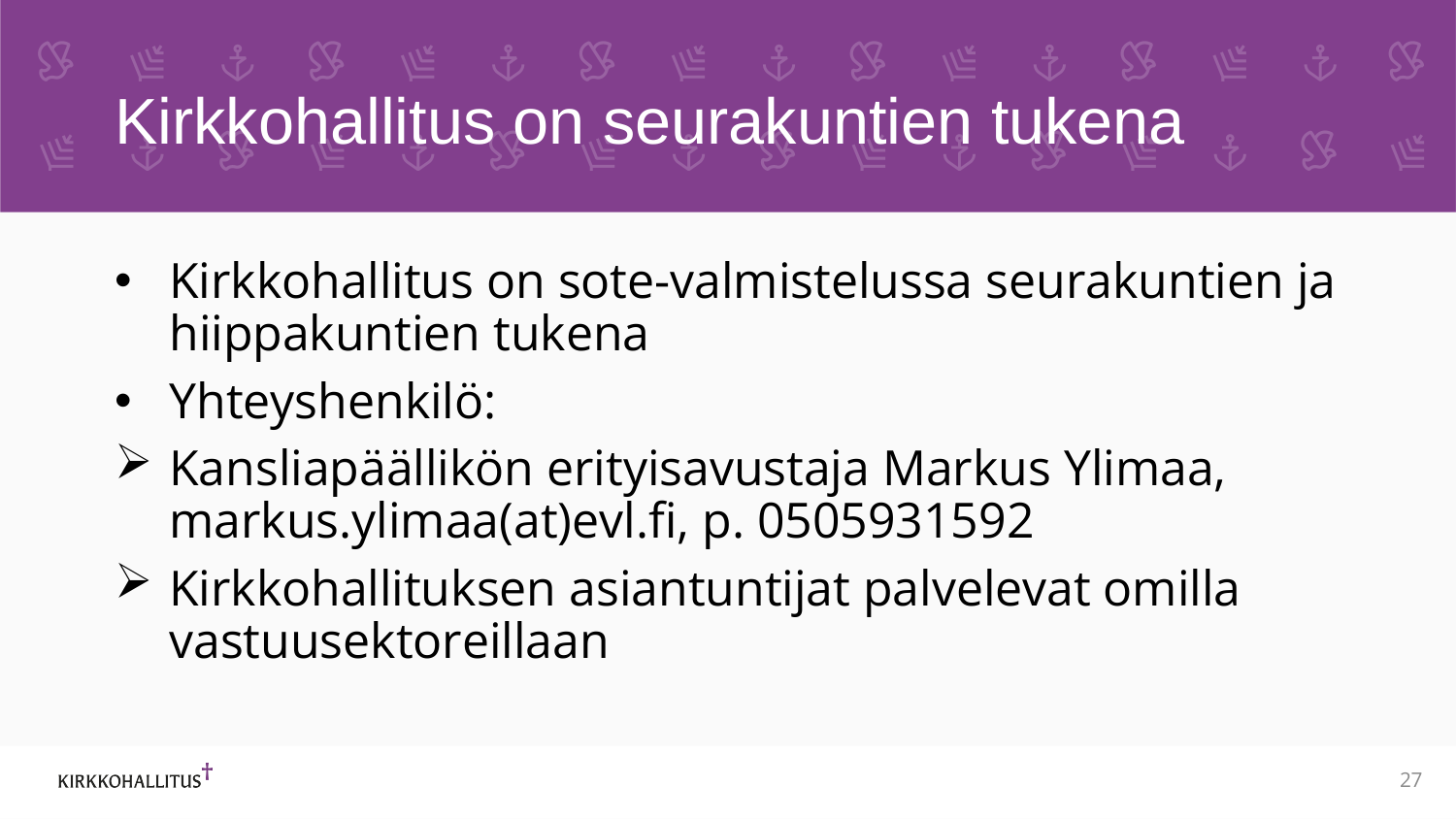

# Kirkkohallitus on seurakuntien tukena
Kirkkohallitus on sote-valmistelussa seurakuntien ja hiippakuntien tukena
Yhteyshenkilö:
Kansliapäällikön erityisavustaja Markus Ylimaa, markus.ylimaa(at)evl.fi, p. 0505931592
Kirkkohallituksen asiantuntijat palvelevat omilla vastuusektoreillaan
27